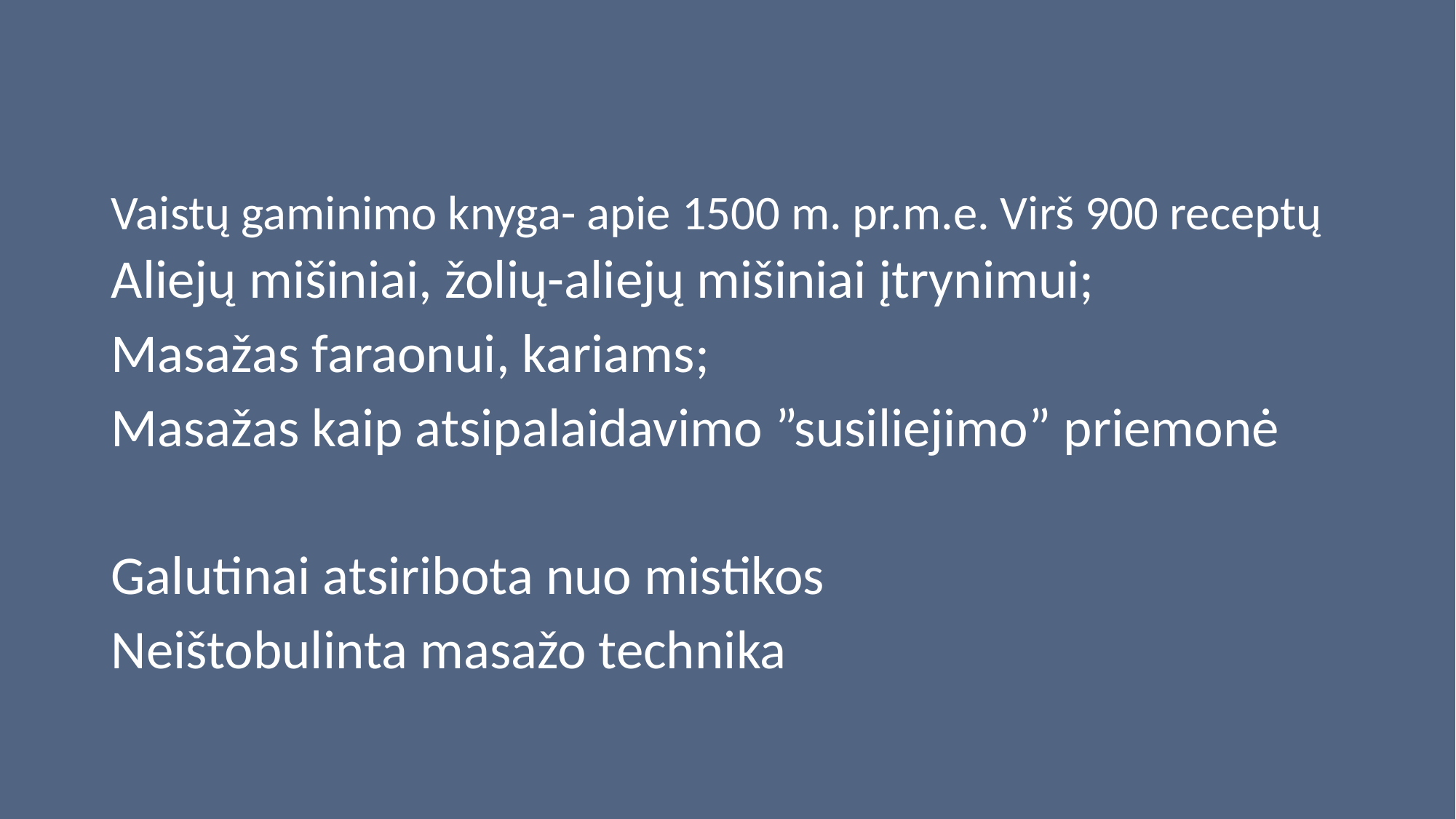

# Vaistų gaminimo knyga- apie 1500 m. pr.m.e. Virš 900 receptų
Aliejų mišiniai, žolių-aliejų mišiniai įtrynimui;
Masažas faraonui, kariams;
Masažas kaip atsipalaidavimo ”susiliejimo” priemonė

Galutinai atsiribota nuo mistikos
Neištobulinta masažo technika